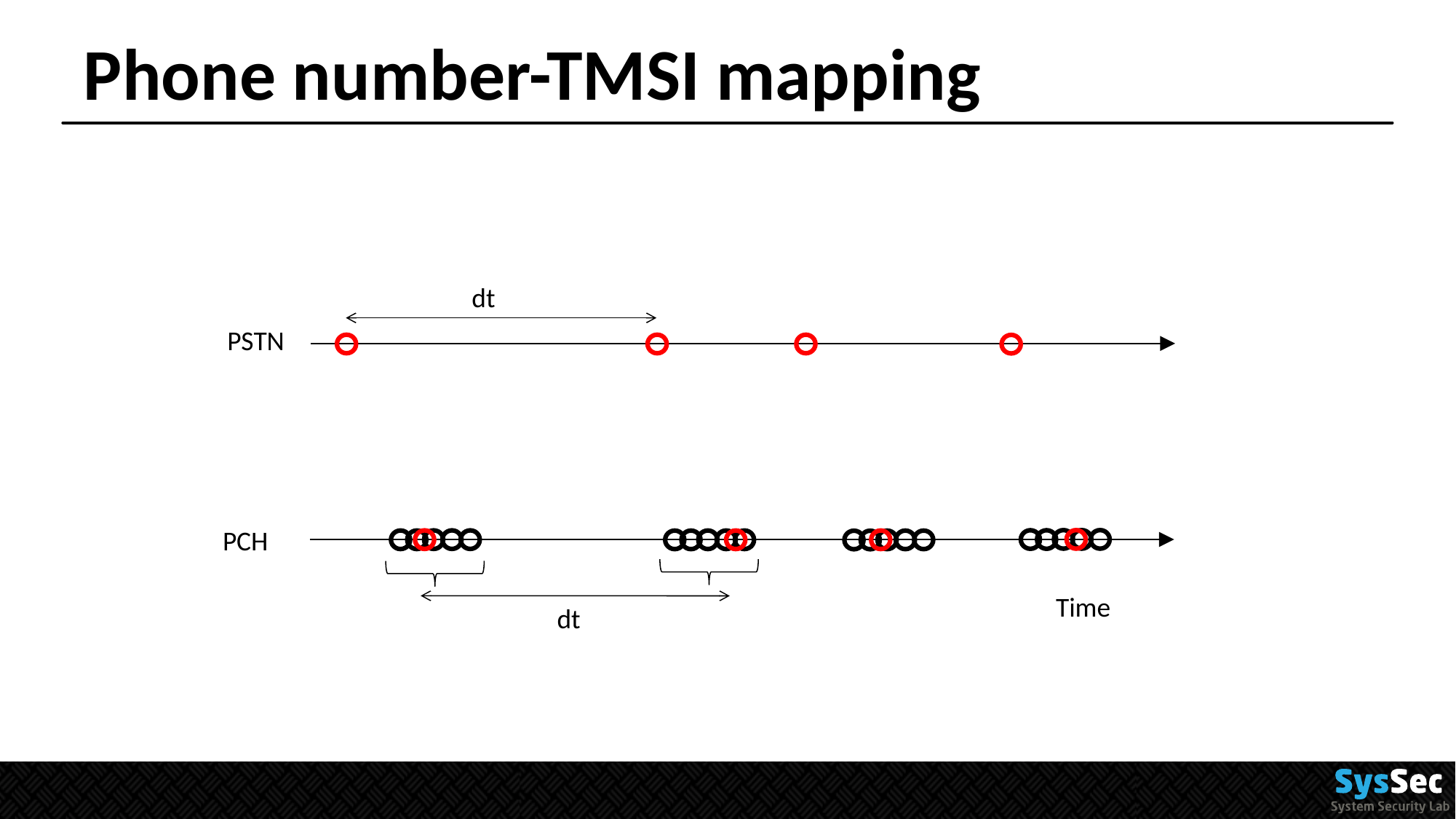

# Phone number-TMSI mapping
dt
PSTN

PCH

Time
dt